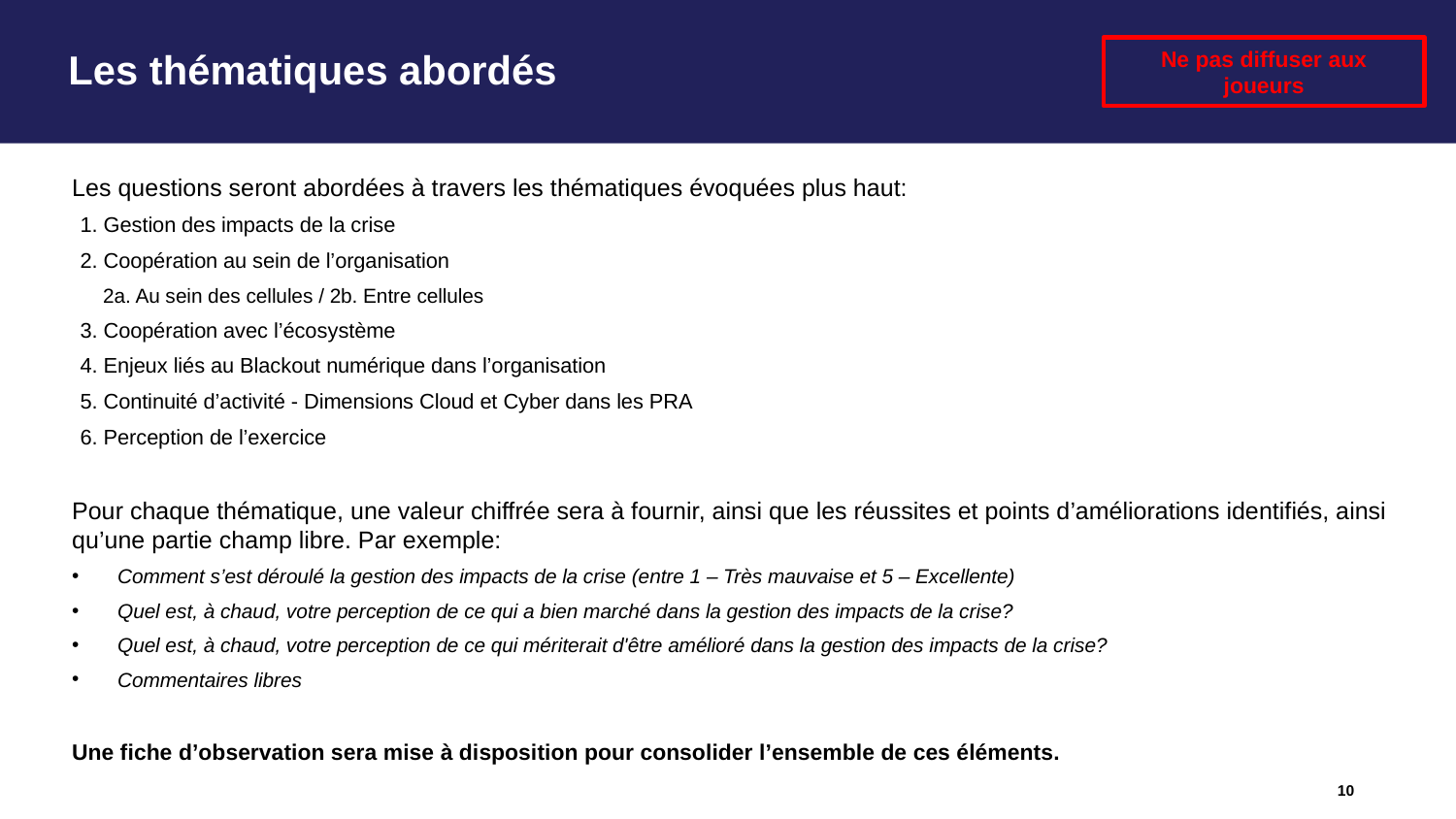

# Les thématiques abordés
Ne pas diffuser aux joueurs
Les questions seront abordées à travers les thématiques évoquées plus haut:
1. Gestion des impacts de la crise
2. Coopération au sein de l’organisation
2a. Au sein des cellules / 2b. Entre cellules
3. Coopération avec l’écosystème
4. Enjeux liés au Blackout numérique dans l’organisation
5. Continuité d’activité - Dimensions Cloud et Cyber dans les PRA
6. Perception de l’exercice

Pour chaque thématique, une valeur chiffrée sera à fournir, ainsi que les réussites et points d’améliorations identifiés, ainsi qu’une partie champ libre. Par exemple:
Comment s’est déroulé la gestion des impacts de la crise (entre 1 – Très mauvaise et 5 – Excellente)
Quel est, à chaud, votre perception de ce qui a bien marché dans la gestion des impacts de la crise?
Quel est, à chaud, votre perception de ce qui mériterait d'être amélioré dans la gestion des impacts de la crise?
Commentaires libres

Une fiche d’observation sera mise à disposition pour consolider l’ensemble de ces éléments.
10